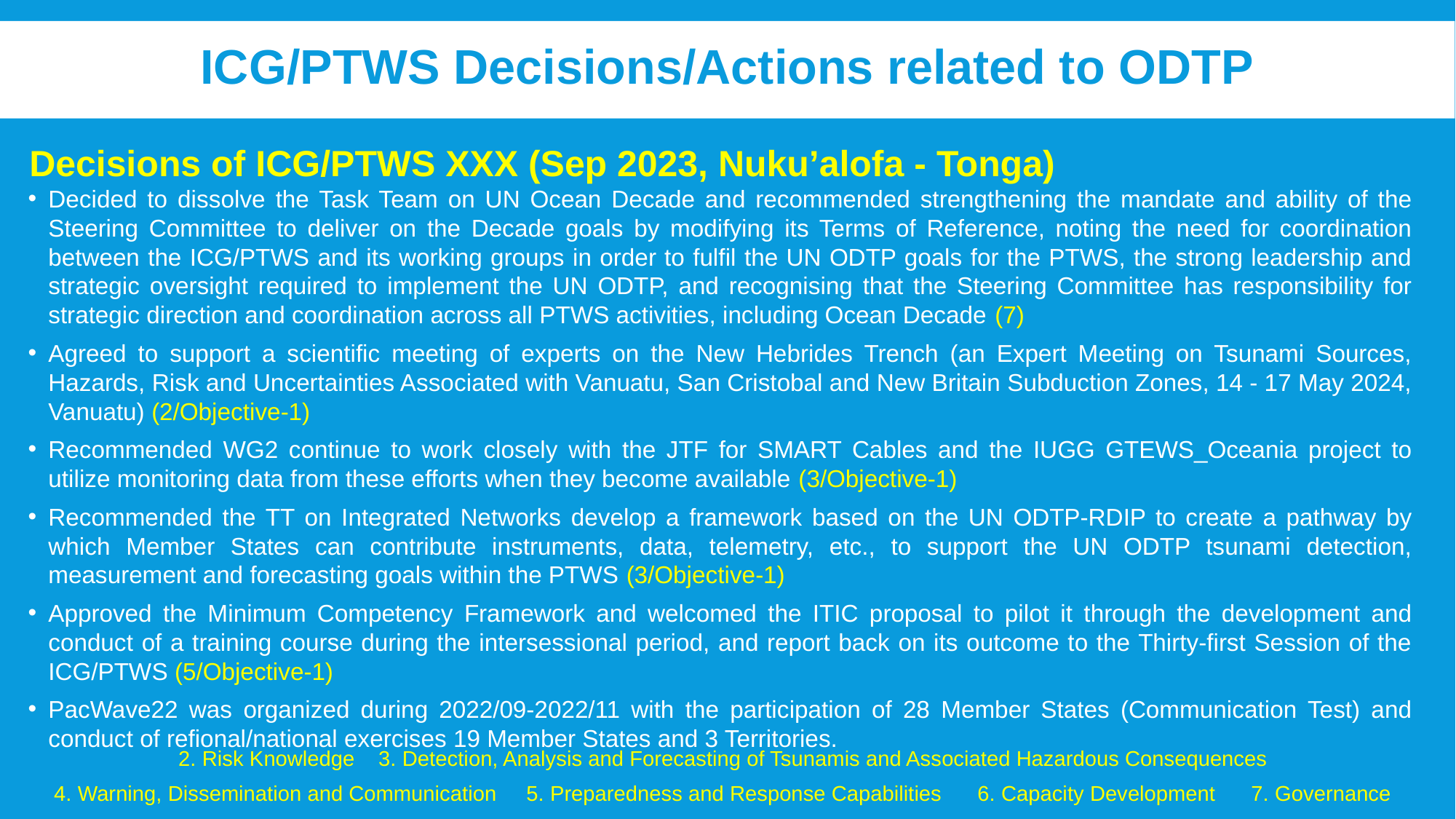

# ICG/PTWS Decisions/Actions related to ODTP

Decisions of ICG/PTWS XXX (Sep 2023, Nuku’alofa - Tonga)
Decided to dissolve the Task Team on UN Ocean Decade and recommended strengthening the mandate and ability of the Steering Committee to deliver on the Decade goals by modifying its Terms of Reference, noting the need for coordination between the ICG/PTWS and its working groups in order to fulfil the UN ODTP goals for the PTWS, the strong leadership and strategic oversight required to implement the UN ODTP, and recognising that the Steering Committee has responsibility for strategic direction and coordination across all PTWS activities, including Ocean Decade (7)
Agreed to support a scientific meeting of experts on the New Hebrides Trench (an Expert Meeting on Tsunami Sources, Hazards, Risk and Uncertainties Associated with Vanuatu, San Cristobal and New Britain Subduction Zones, 14 - 17 May 2024, Vanuatu) (2/Objective-1)
Recommended WG2 continue to work closely with the JTF for SMART Cables and the IUGG GTEWS_Oceania project to utilize monitoring data from these efforts when they become available (3/Objective-1)
Recommended the TT on Integrated Networks develop a framework based on the UN ODTP-RDIP to create a pathway by which Member States can contribute instruments, data, telemetry, etc., to support the UN ODTP tsunami detection, measurement and forecasting goals within the PTWS (3/Objective-1)
Approved the Minimum Competency Framework and welcomed the ITIC proposal to pilot it through the development and conduct of a training course during the intersessional period, and report back on its outcome to the Thirty-first Session of the ICG/PTWS (5/Objective-1)
PacWave22 was organized during 2022/09-2022/11 with the participation of 28 Member States (Communication Test) and conduct of refional/national exercises 19 Member States and 3 Territories.

2. Risk Knowledge    3. Detection, Analysis and Forecasting of Tsunamis and Associated Hazardous Consequences
4. Warning, Dissemination and Communication     5. Preparedness and Response Capabilities      6. Capacity Development      7. Governance